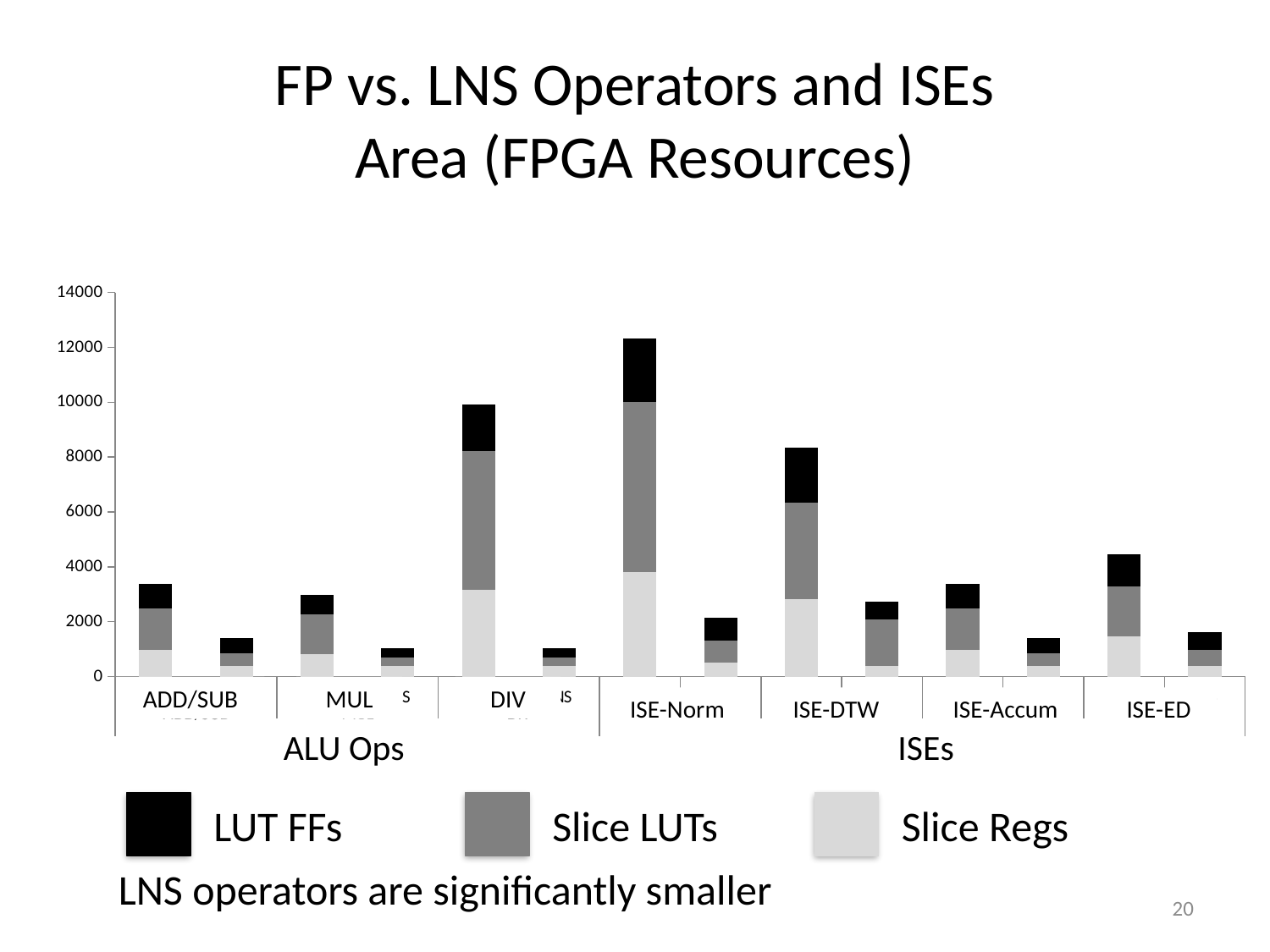

# FP vs. LNS Operators and ISEs Area (FPGA Resources)

### Chart

| Category | Slice Regs | Slice LUTs | LUT FFs |
|---|---|---|---|
| FP | 985.0 | 1503.0 | 890.0 |
| LNS | 400.0 | 474.0 | 503.0 |
| FP | 839.0 | 1437.0 | 699.0 |
| LNS | 400.0 | 305.0 | 317.0 |
| FP | 3167.0 | 5057.0 | 1693.0 |
| LNS | 400.0 | 301.0 | 310.0 |
| FP | 3827.0 | 6196.0 | 2286.0 |
| LNS | 532.0 | 781.0 | 811.0 |
| FP | 2854.0 | 3491.0 | 1993.0 |
| LNS | 411.0 | 1701.0 | 601.0 |
| FP | 985.0 | 1503.0 | 890.0 |
| LNS | 400.0 | 474.0 | 503.0 |
| FP | 1476.0 | 1813.0 | 1145.0 |
| LNS | 397.0 | 588.0 | 635.0 |
ADD/SUB
DIV
MUL
ISE-Norm
ISE-DTW
ISE-Accum
ISE-ED
ALU Ops
ISEs

LUT FFs

Slice LUTs

Slice Regs
LNS operators are significantly smaller
20